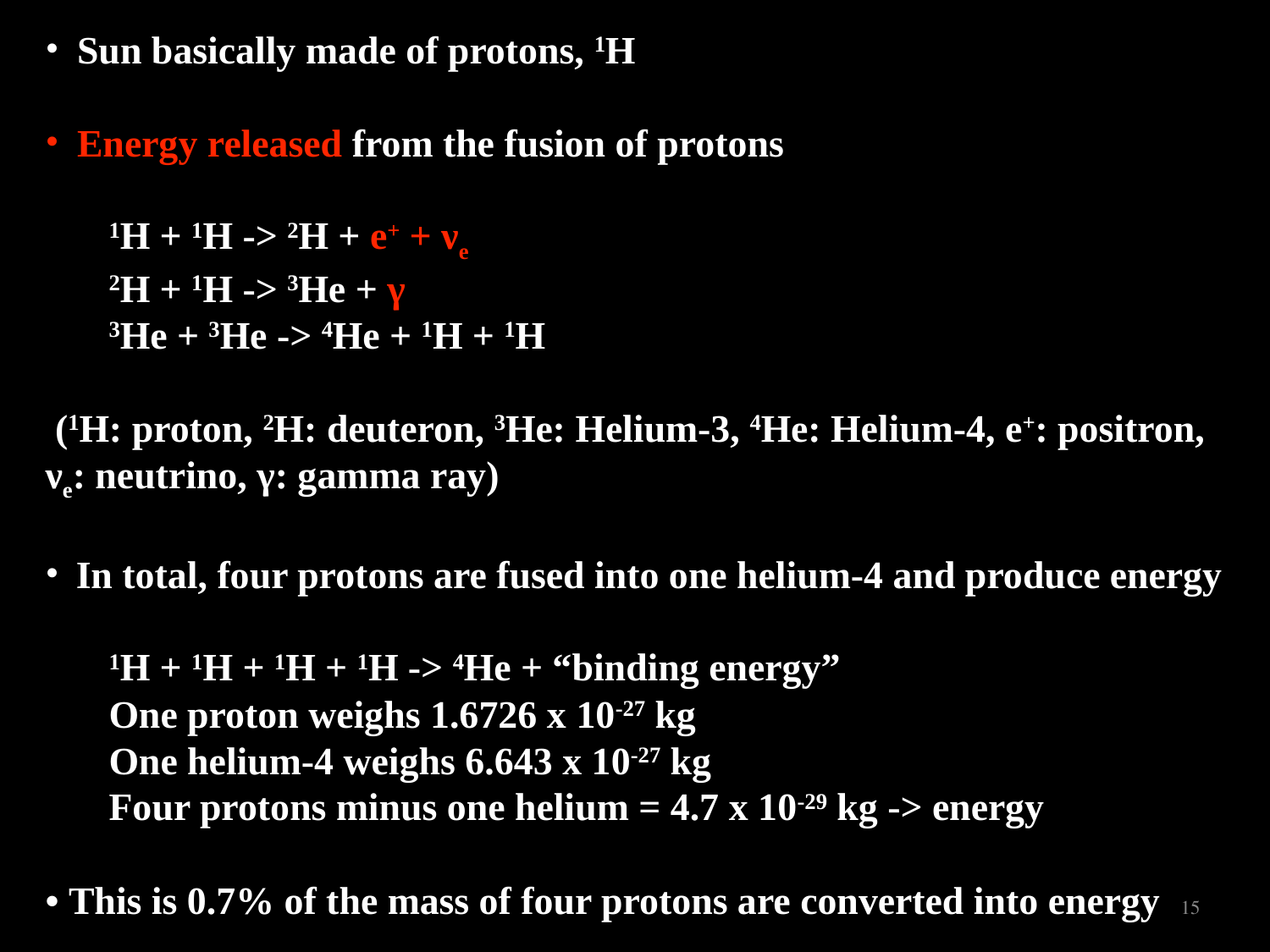

Sun basically made of protons, 1H

Energy released from the fusion of protons

1H + 1H -> 2H + e+ + νe
2H + 1H -> 3He + γ
3He + 3He -> 4He + 1H + 1H

 (1H: proton, 2H: deuteron, 3He: Helium-3, 4He: Helium-4, e+: positron,    νe: neutrino, γ: gamma ray)

In total, four protons are fused into one helium-4 and produce energy

1H + 1H + 1H + 1H -> 4He + “binding energy”
One proton weighs 1.6726 x 10-27 kg
One helium-4 weighs 6.643 x 10-27 kg
Four protons minus one helium = 4.7 x 10-29 kg -> energy

• This is 0.7% of the mass of four protons are converted into energy
15